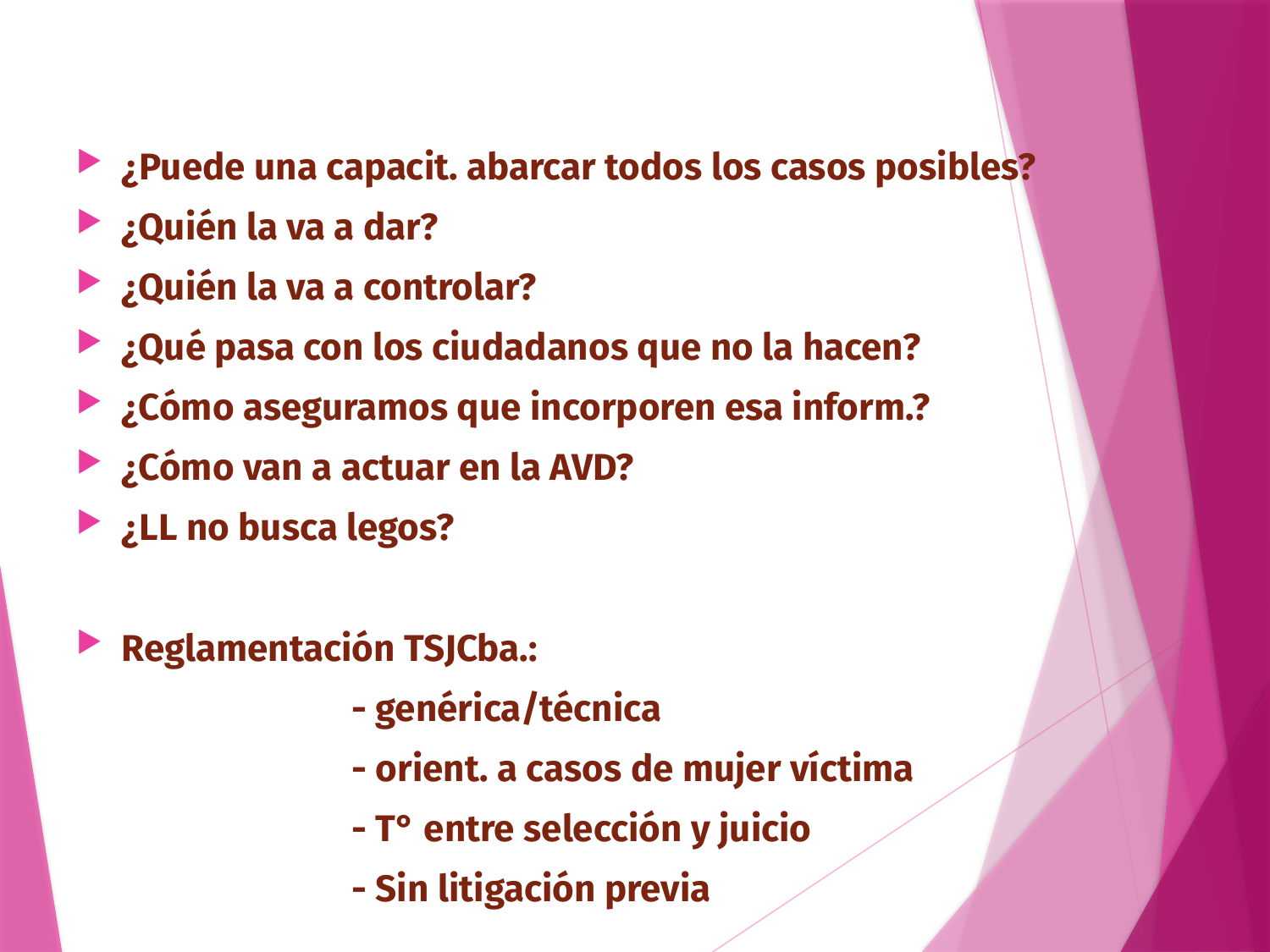

#
¿Puede una capacit. abarcar todos los casos posibles?
¿Quién la va a dar?
¿Quién la va a controlar?
¿Qué pasa con los ciudadanos que no la hacen?
¿Cómo aseguramos que incorporen esa inform.?
¿Cómo van a actuar en la AVD?
¿LL no busca legos?

Reglamentación TSJCba.:
                               - genérica/técnica
                               - orient. a casos de mujer víctima
                               - T° entre selección y juicio
                               - Sin litigación previa